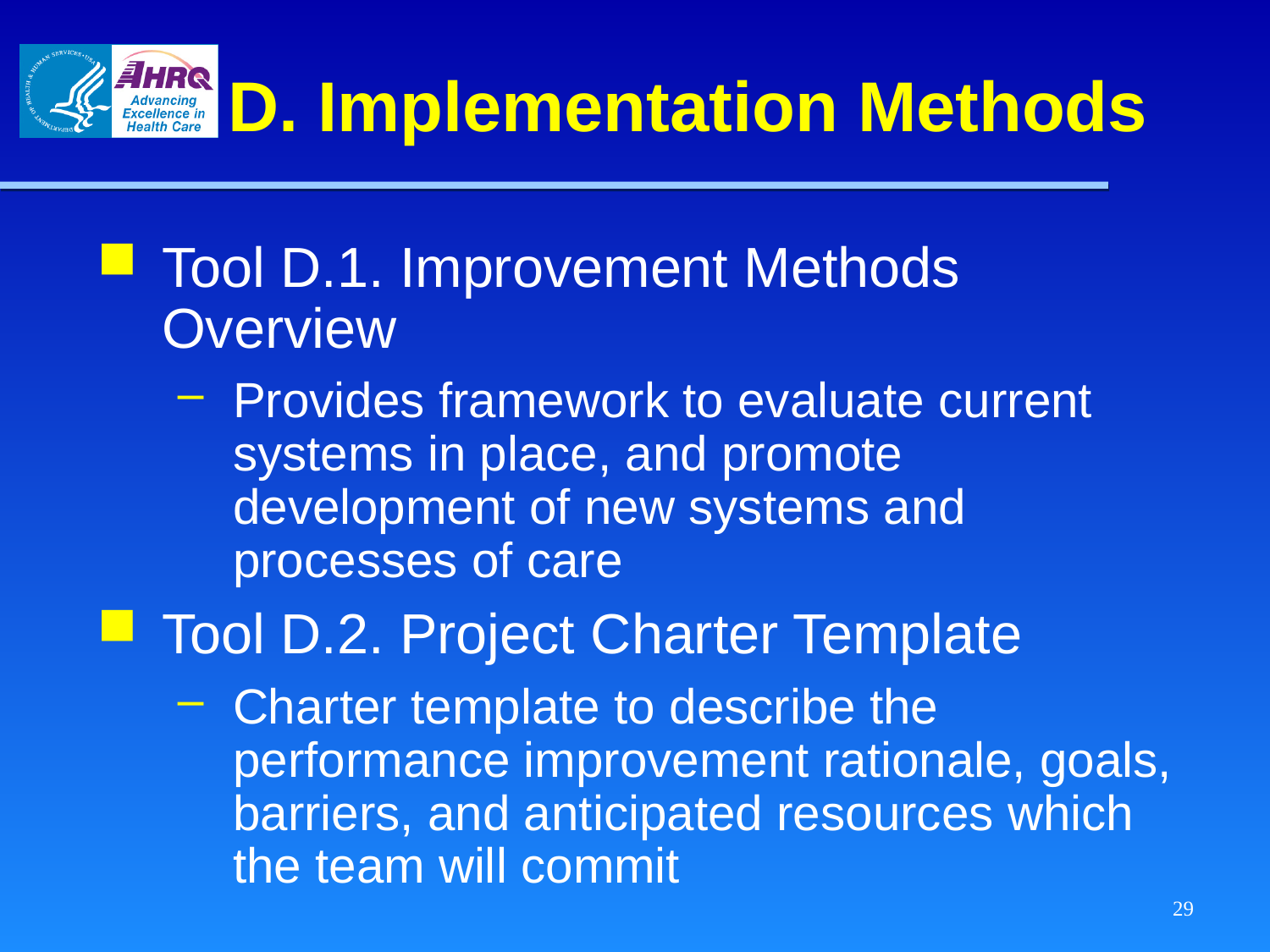

# D. Implementation Methods
Tool D.1. Improvement Methods Overview
Provides framework to evaluate current systems in place, and promote development of new systems and processes of care
Tool D.2. Project Charter Template
Charter template to describe the performance improvement rationale, goals, barriers, and anticipated resources which the team will commit
29